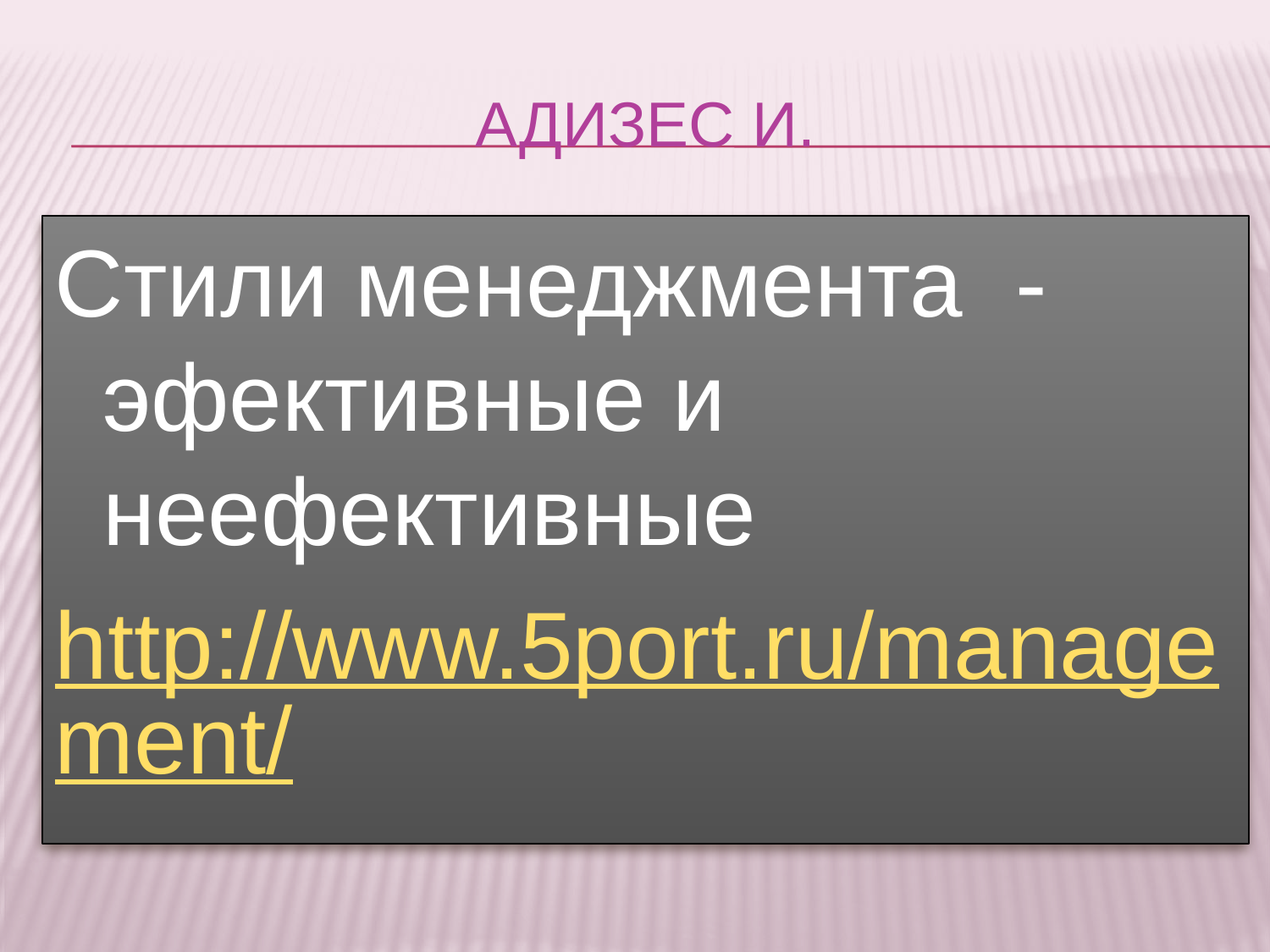

# Адизес И.
Стили менеджмента  - эфективные и неефективные
http://www.5port.ru/management/